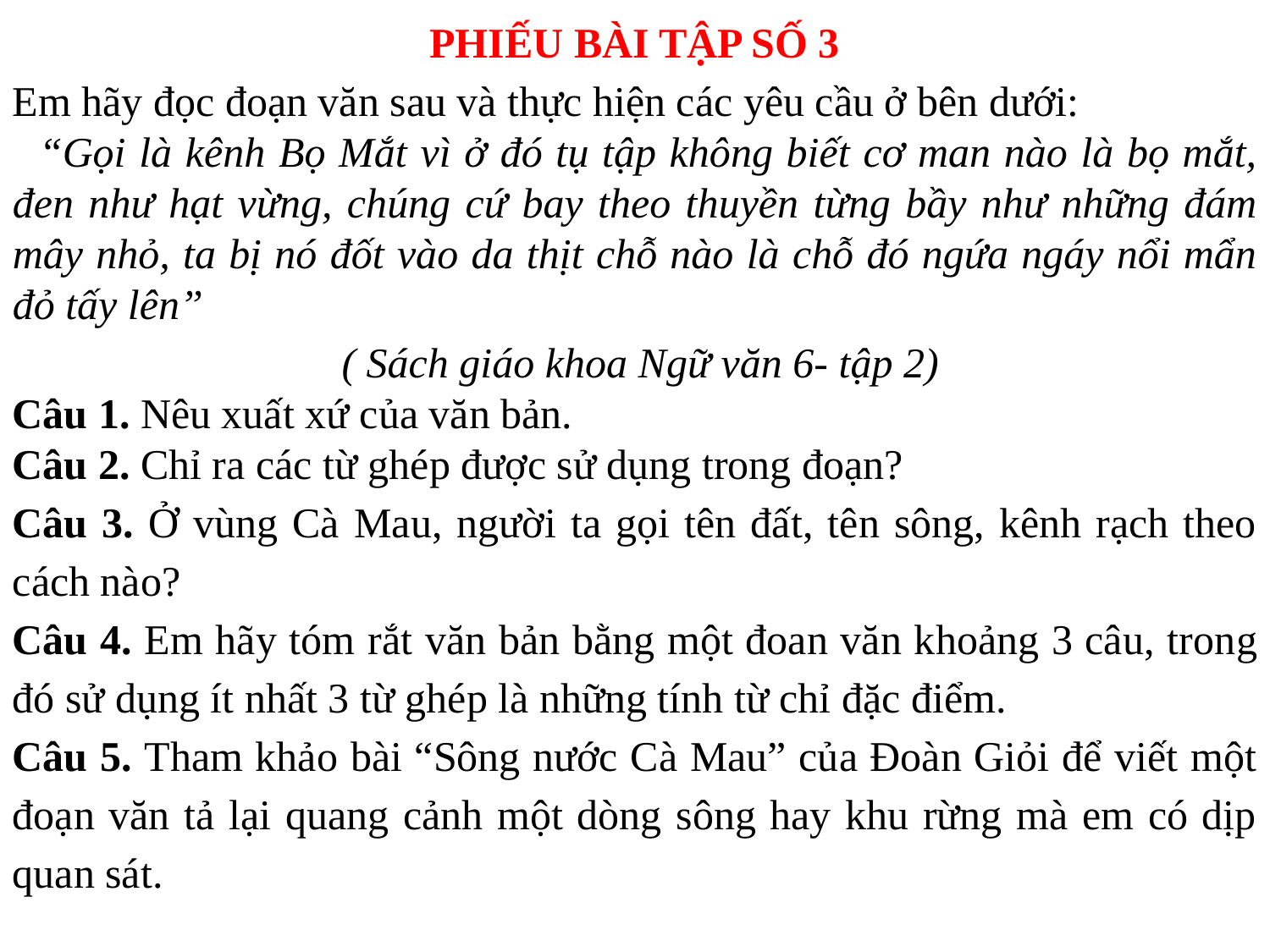

PHIẾU BÀI TẬP SỐ 3
Em hãy đọc đoạn văn sau và thực hiện các yêu cầu ở bên dưới:
  “Gọi là kênh Bọ Mắt vì ở đó tụ tập không biết cơ man nào là bọ mắt, đen như hạt vừng, chúng cứ bay theo thuyền từng bầy như những đám mây nhỏ, ta bị nó đốt vào da thịt chỗ nào là chỗ đó ngứa ngáy nổi mẩn đỏ tấy lên”
 ( Sách giáo khoa Ngữ văn 6- tập 2)
Câu 1. Nêu xuất xứ của văn bản.
Câu 2. Chỉ ra các từ ghép được sử dụng trong đoạn?
Câu 3. Ở vùng Cà Mau, người ta gọi tên đất, tên sông, kênh rạch theo cách nào?
Câu 4. Em hãy tóm rắt văn bản bằng một đoan văn khoảng 3 câu, trong đó sử dụng ít nhất 3 từ ghép là những tính từ chỉ đặc điểm.
Câu 5. Tham khảo bài “Sông nước Cà Mau” của Đoàn Giỏi để viết một đoạn văn tả lại quang cảnh một dòng sông hay khu rừng mà em có dịp quan sát.